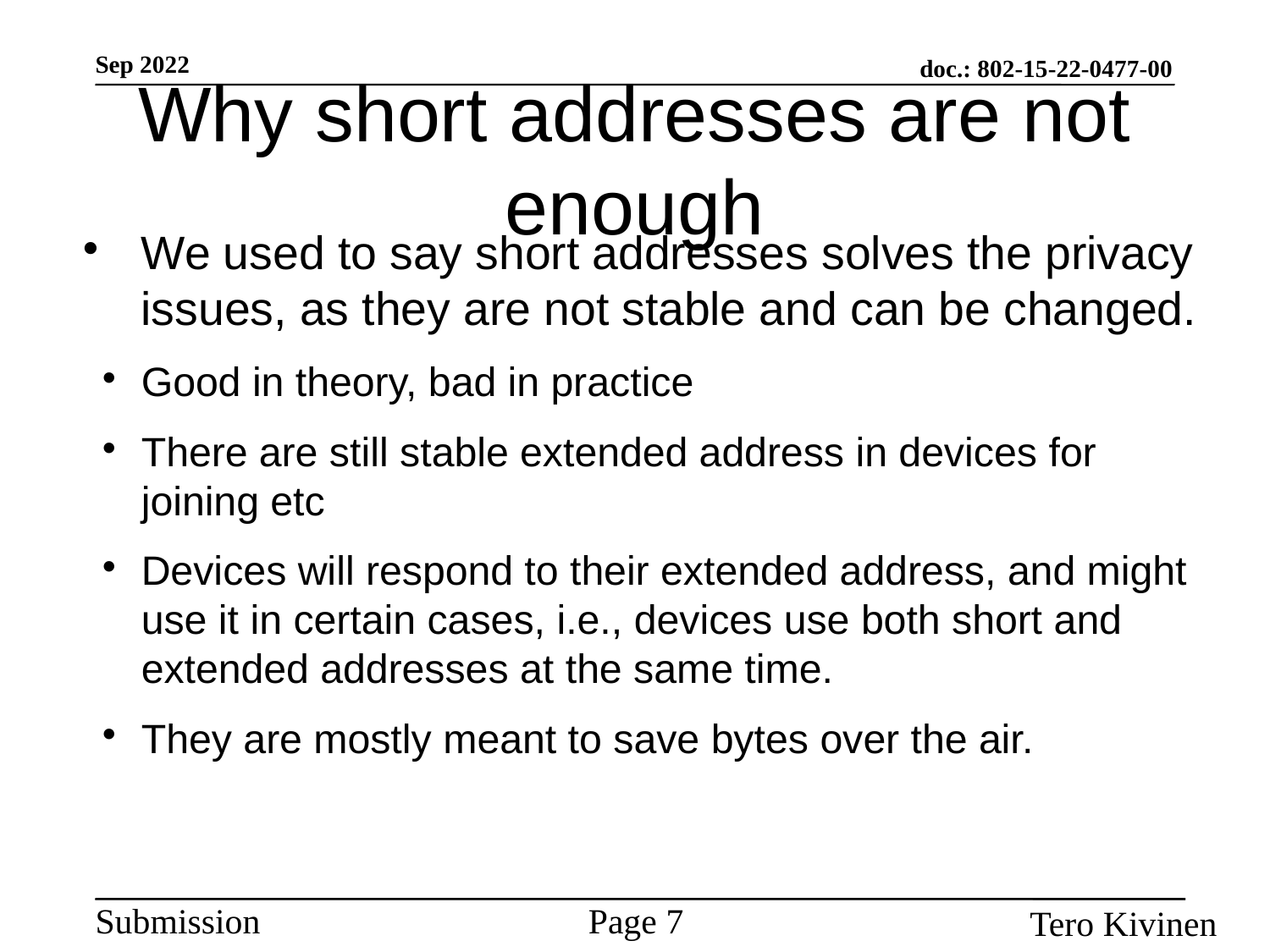

Why short addresses are not enough
We used to say short addresses solves the privacy issues, as they are not stable and can be changed.
Good in theory, bad in practice
There are still stable extended address in devices for joining etc
Devices will respond to their extended address, and might use it in certain cases, i.e., devices use both short and extended addresses at the same time.
They are mostly meant to save bytes over the air.